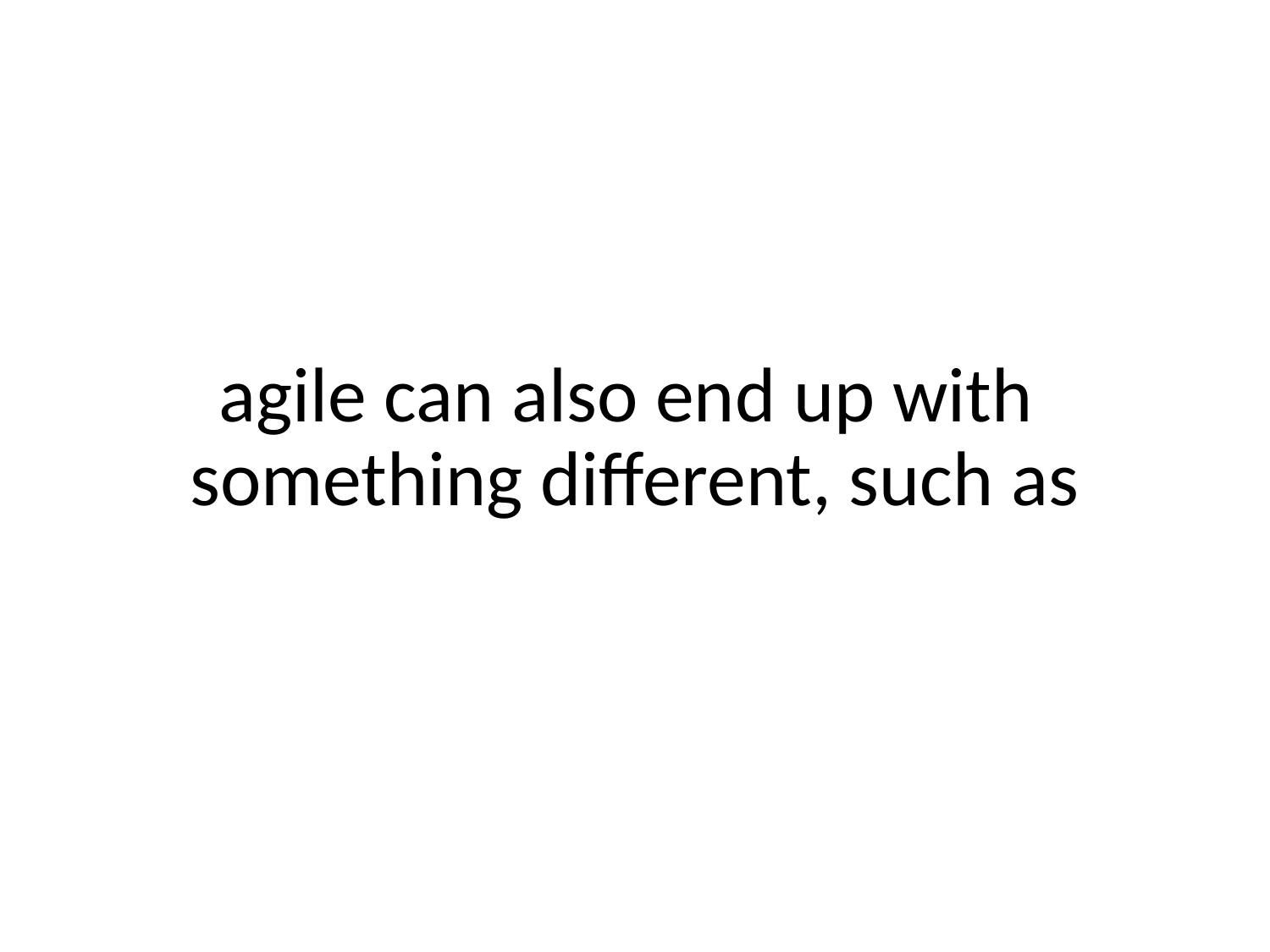

# agile can also end up with something different, such as